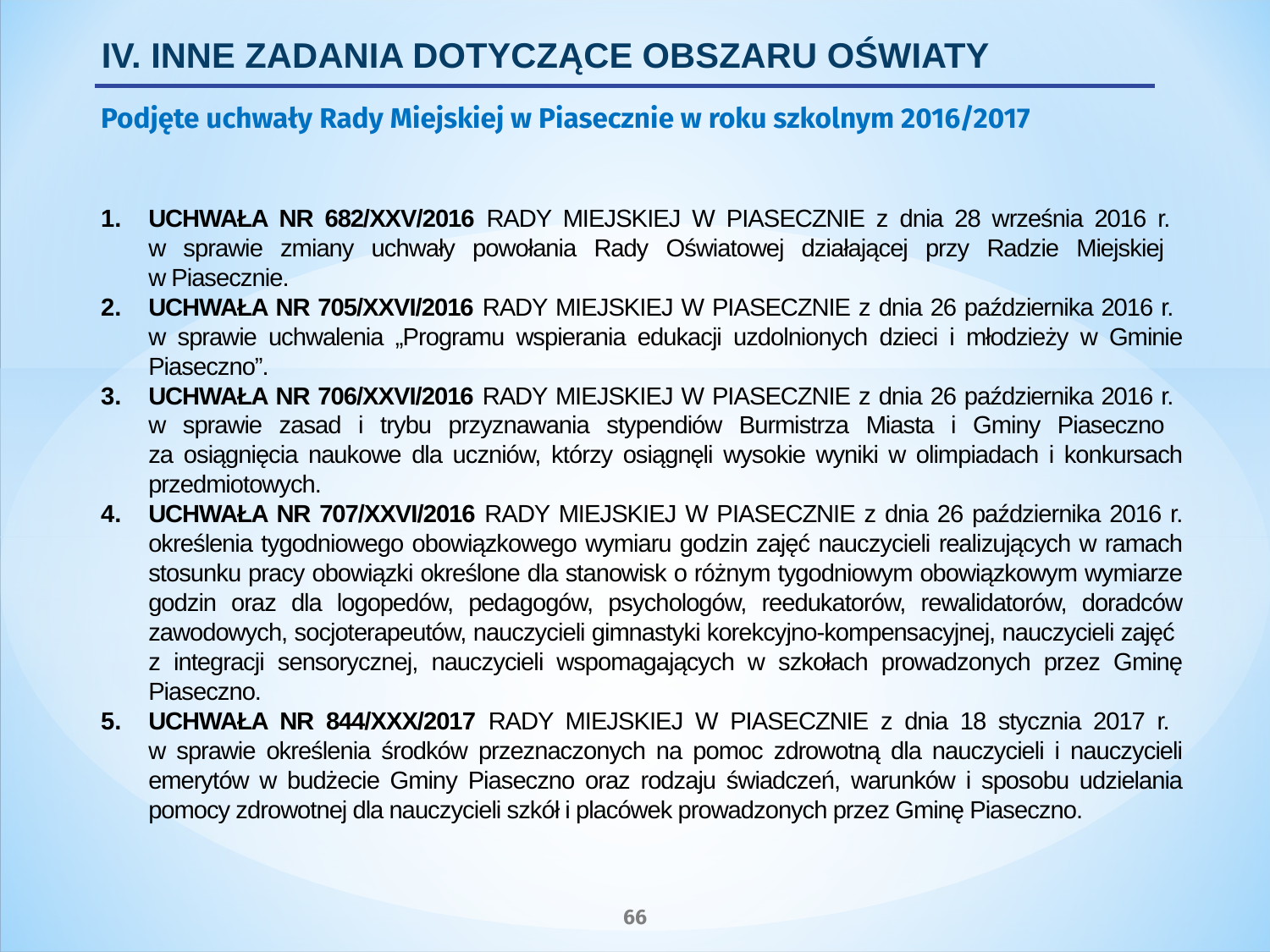

IV. INNE ZADANIA DOTYCZĄCE OBSZARU OŚWIATY

Podjęte uchwały Rady Miejskiej w Piasecznie w roku szkolnym 2016/2017
UCHWAŁA NR 682/XXV/2016 RADY MIEJSKIEJ W PIASECZNIE z dnia 28 września 2016 r.
w sprawie zmiany uchwały powołania Rady Oświatowej działającej przy Radzie Miejskiej
w Piasecznie.
UCHWAŁA NR 705/XXVI/2016 RADY MIEJSKIEJ W PIASECZNIE z dnia 26 października 2016 r.
w sprawie uchwalenia „Programu wspierania edukacji uzdolnionych dzieci i młodzieży w Gminie Piaseczno”.
UCHWAŁA NR 706/XXVI/2016 RADY MIEJSKIEJ W PIASECZNIE z dnia 26 października 2016 r.
w sprawie zasad i trybu przyznawania stypendiów Burmistrza Miasta i Gminy Piaseczno
za osiągnięcia naukowe dla uczniów, którzy osiągnęli wysokie wyniki w olimpiadach i konkursach przedmiotowych.
UCHWAŁA NR 707/XXVI/2016 RADY MIEJSKIEJ W PIASECZNIE z dnia 26 października 2016 r. określenia tygodniowego obowiązkowego wymiaru godzin zajęć nauczycieli realizujących w ramach stosunku pracy obowiązki określone dla stanowisk o różnym tygodniowym obowiązkowym wymiarze godzin oraz dla logopedów, pedagogów, psychologów, reedukatorów, rewalidatorów, doradców zawodowych, socjoterapeutów, nauczycieli gimnastyki korekcyjno-kompensacyjnej, nauczycieli zajęć
z integracji sensorycznej, nauczycieli wspomagających w szkołach prowadzonych przez Gminę Piaseczno.
UCHWAŁA NR 844/XXX/2017 RADY MIEJSKIEJ W PIASECZNIE z dnia 18 stycznia 2017 r.
w sprawie określenia środków przeznaczonych na pomoc zdrowotną dla nauczycieli i nauczycieli emerytów w budżecie Gminy Piaseczno oraz rodzaju świadczeń, warunków i sposobu udzielania pomocy zdrowotnej dla nauczycieli szkół i placówek prowadzonych przez Gminę Piaseczno.

66